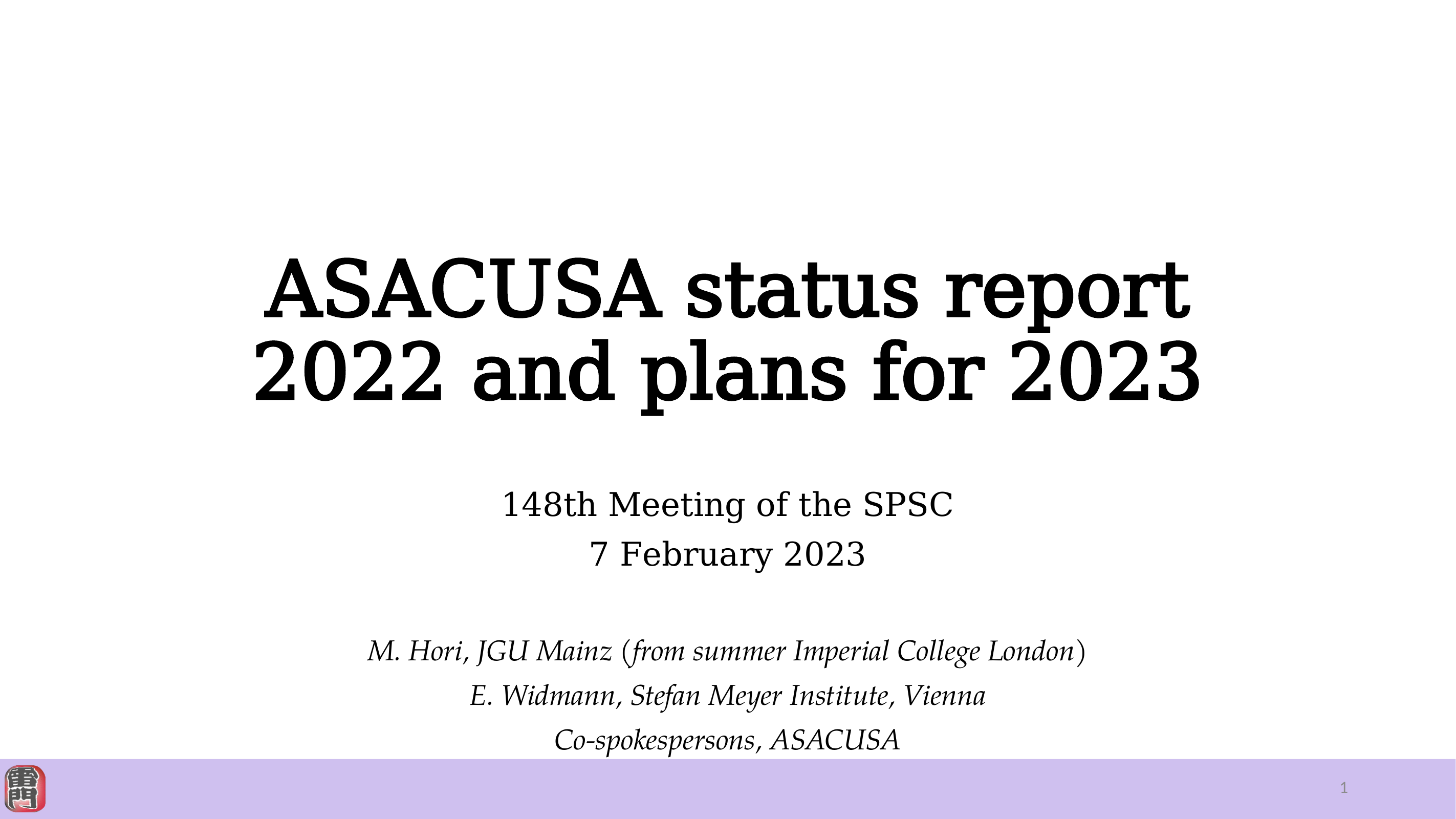

# ASACUSA status report 2022 and plans for 2023

148th Meeting of the SPSC
7 February 2023

M. Hori, JGU Mainz (from summer Imperial College London)
E. Widmann, Stefan Meyer Institute, Vienna
Co-spokespersons, ASACUSA
1